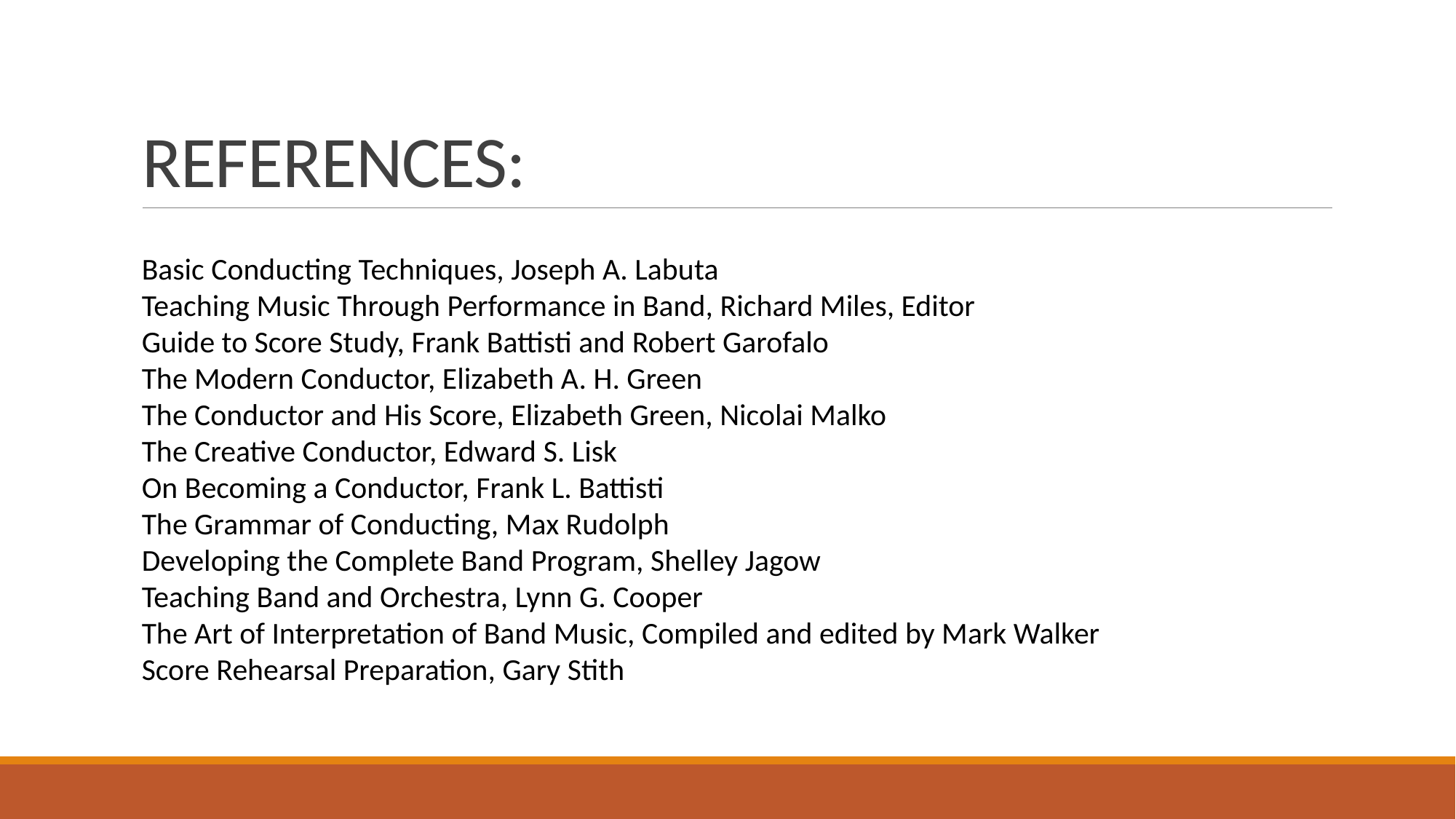

# REFERENCES:
Basic Conducting Techniques, Joseph A. Labuta
Teaching Music Through Performance in Band, Richard Miles, Editor
Guide to Score Study, Frank Battisti and Robert Garofalo
The Modern Conductor, Elizabeth A. H. Green
The Conductor and His Score, Elizabeth Green, Nicolai Malko
The Creative Conductor, Edward S. Lisk
On Becoming a Conductor, Frank L. Battisti
The Grammar of Conducting, Max Rudolph
Developing the Complete Band Program, Shelley Jagow
Teaching Band and Orchestra, Lynn G. Cooper
The Art of Interpretation of Band Music, Compiled and edited by Mark Walker
Score Rehearsal Preparation, Gary Stith